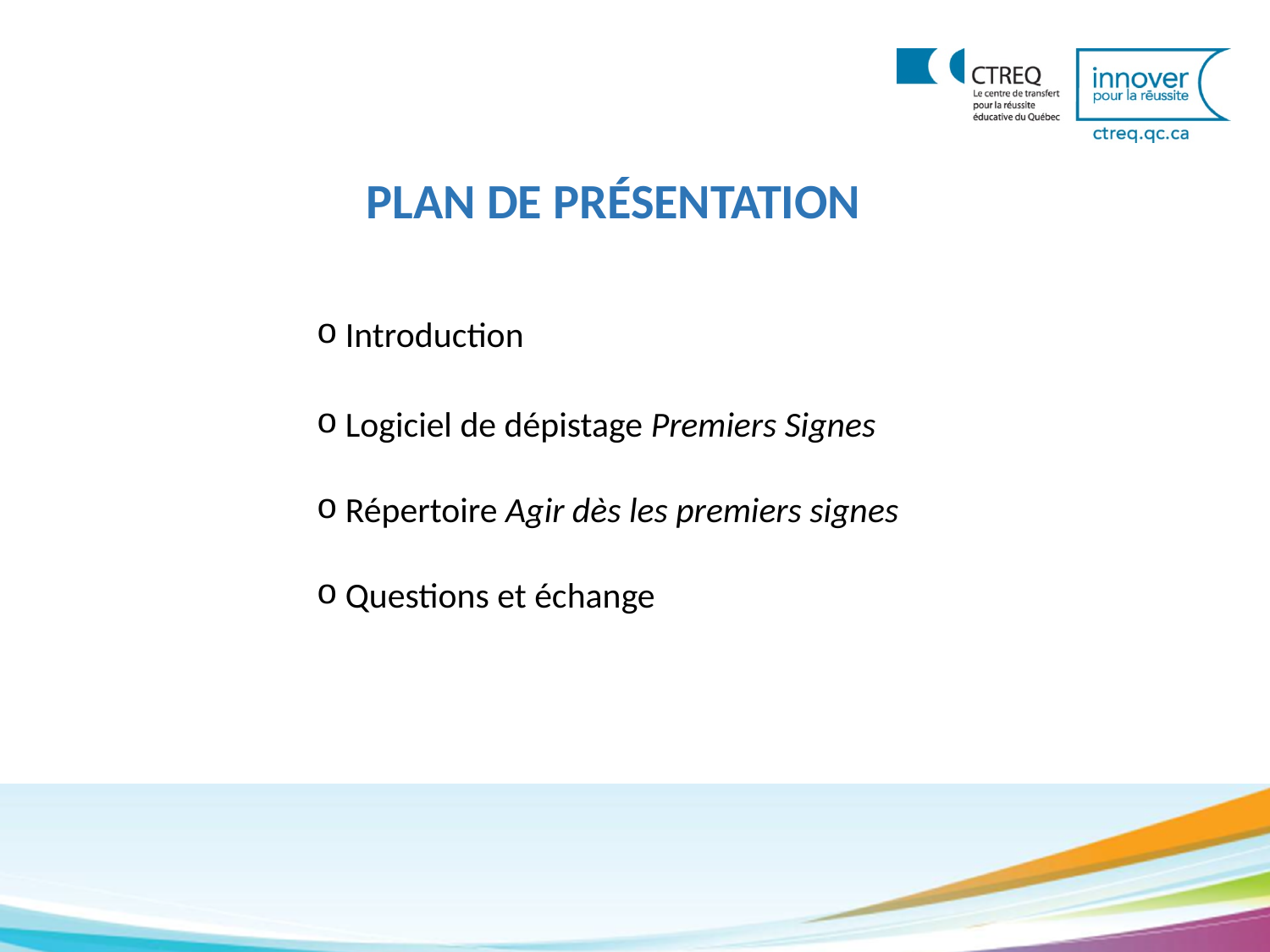

PLAN DE PRÉSENTATION
Introduction
Logiciel de dépistage Premiers Signes
Répertoire Agir dès les premiers signes
Questions et échange